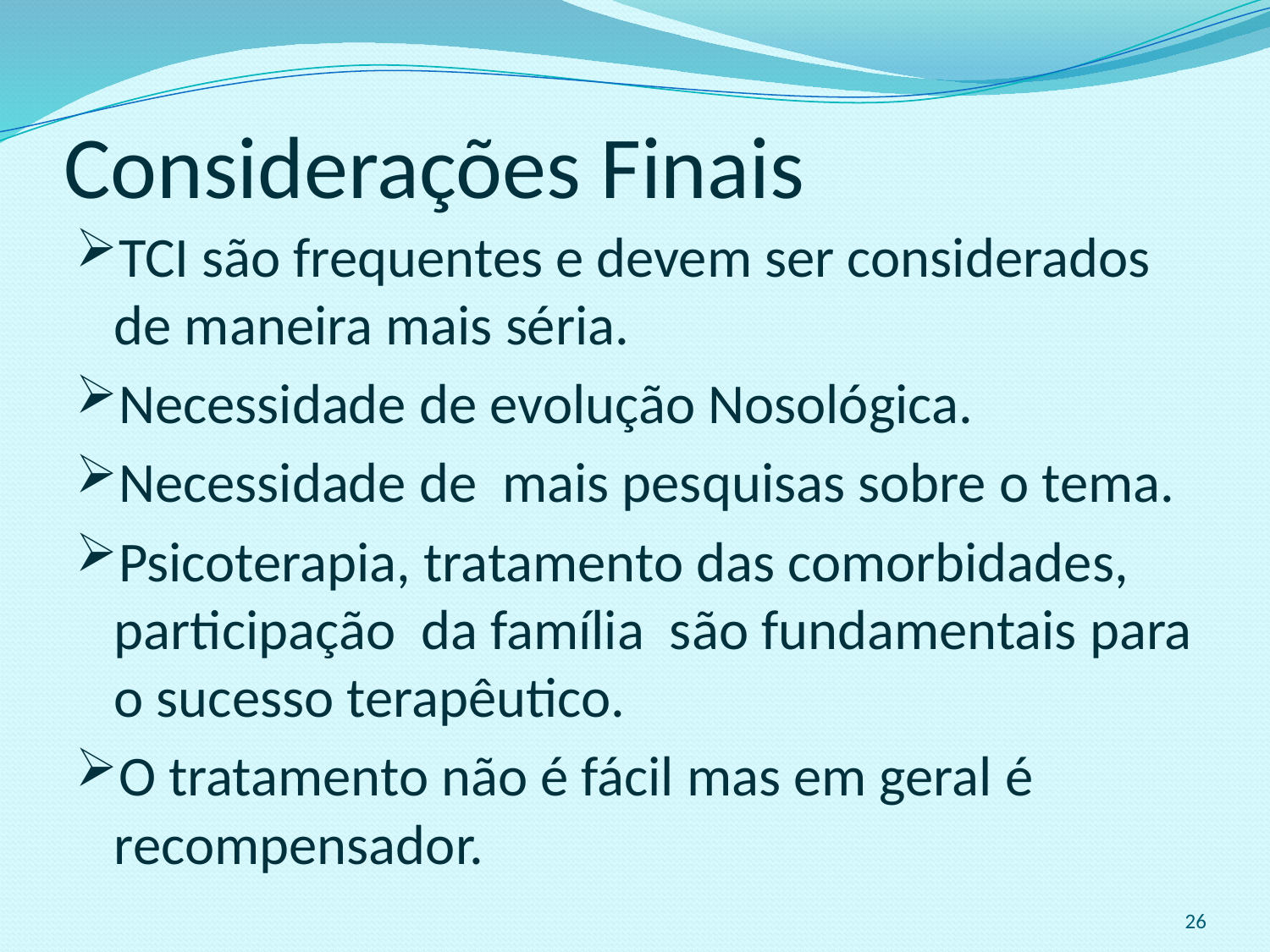

# Considerações Finais
TCI são frequentes e devem ser considerados de maneira mais séria.
Necessidade de evolução Nosológica.
Necessidade de  mais pesquisas sobre o tema.
Psicoterapia, tratamento das comorbidades, participação  da família  são fundamentais para o sucesso terapêutico.
O tratamento não é fácil mas em geral é recompensador.

26